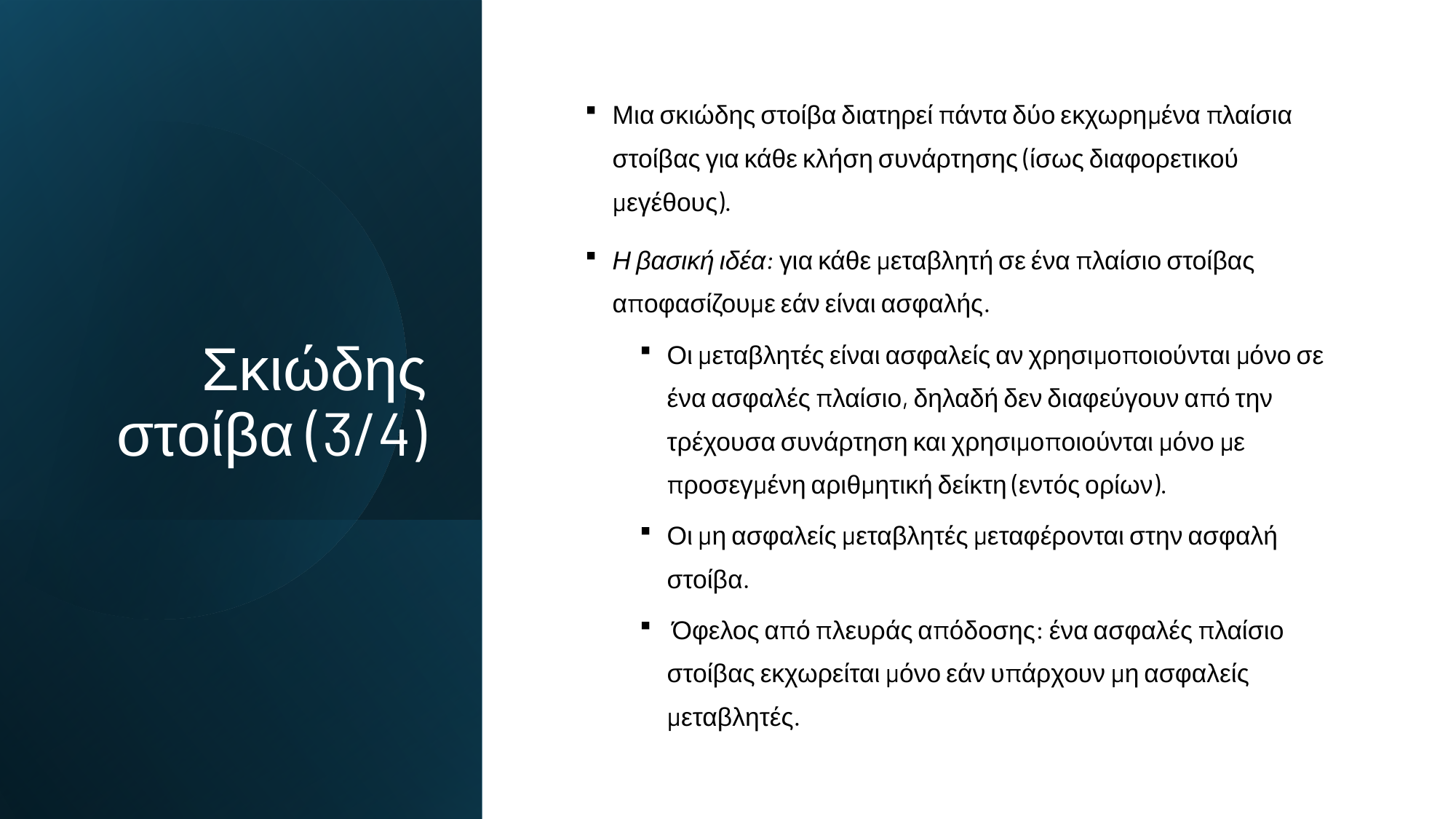

# Σκιώδης στοίβα (3/4)
Μια σκιώδης στοίβα διατηρεί πάντα δύο εκχωρημένα πλαίσια στοίβας για κάθε κλήση συνάρτησης (ίσως διαφορετικού μεγέθους).
Η βασική ιδέα: για κάθε μεταβλητή σε ένα πλαίσιο στοίβας αποφασίζουμε εάν είναι ασφαλής.
Οι μεταβλητές είναι ασφαλείς αν χρησιμοποιούνται μόνο σε ένα ασφαλές πλαίσιο, δηλαδή δεν διαφεύγουν από την τρέχουσα συνάρτηση και χρησιμοποιούνται μόνο με προσεγμένη αριθμητική δείκτη (εντός ορίων).
Οι μη ασφαλείς μεταβλητές μεταφέρονται στην ασφαλή στοίβα.
 Όφελος από πλευράς απόδοσης: ένα ασφαλές πλαίσιο στοίβας εκχωρείται μόνο εάν υπάρχουν μη ασφαλείς μεταβλητές.